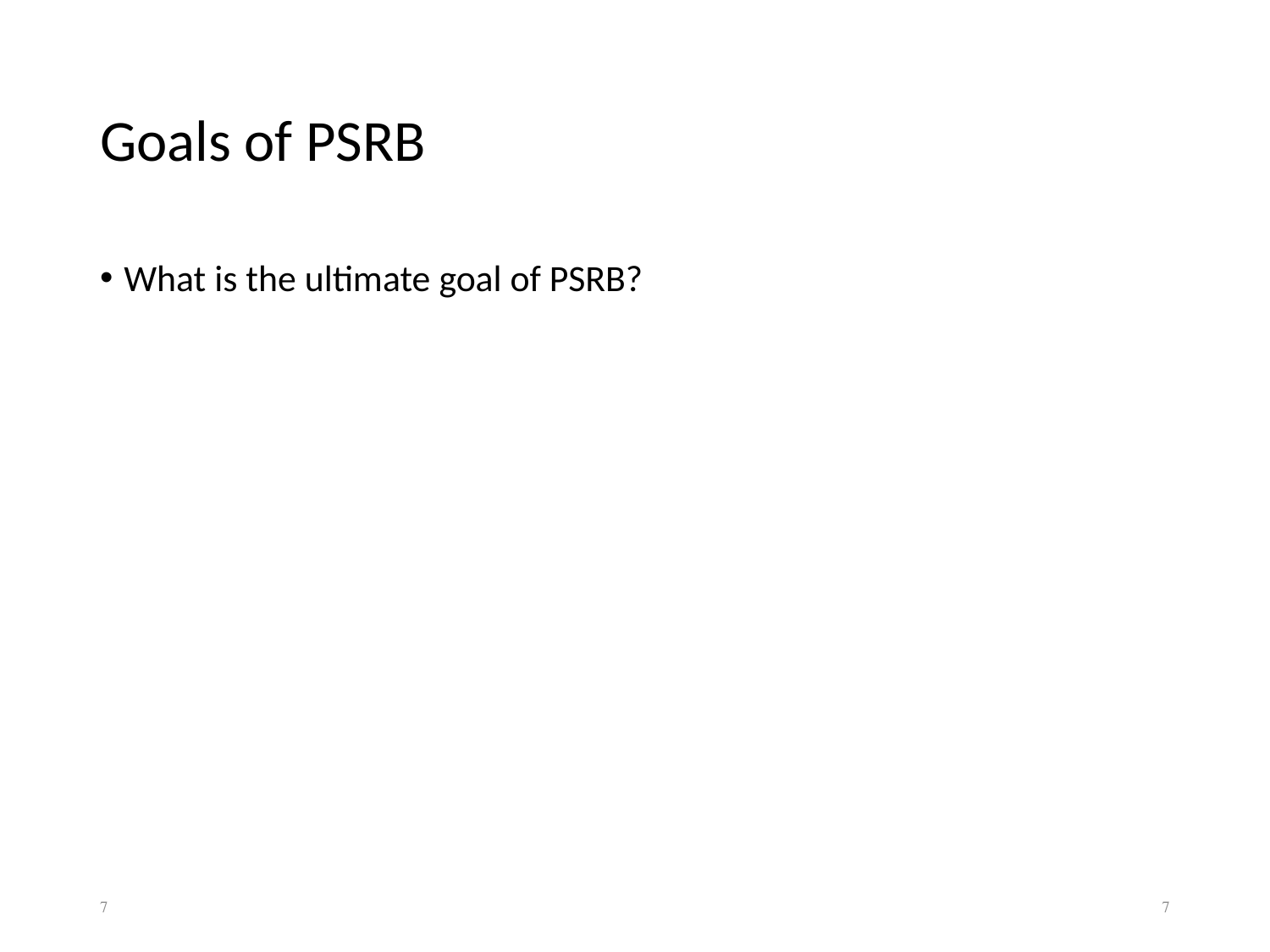

# Goals of PSRB
What is the ultimate goal of PSRB?
7
7